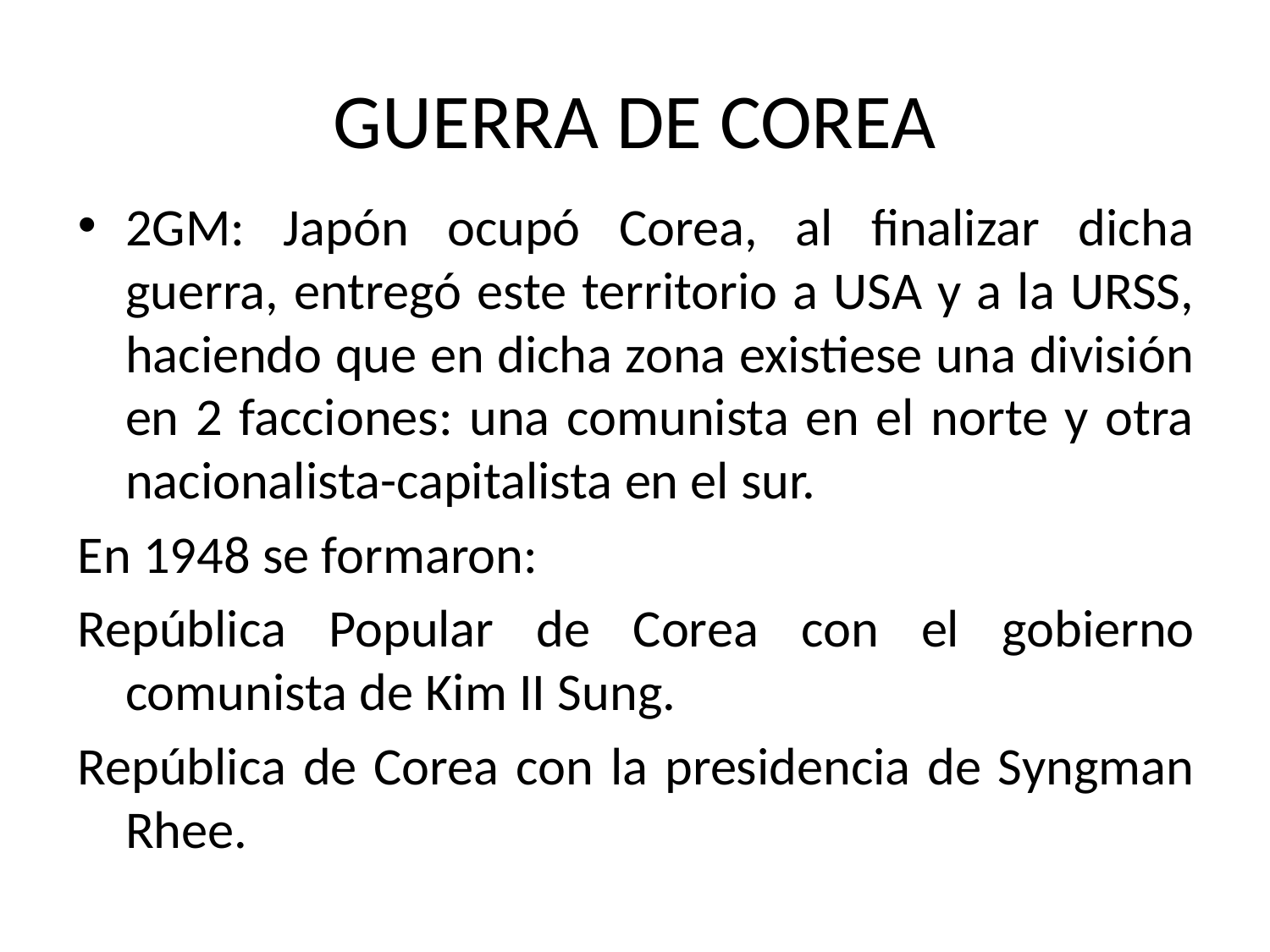

# GUERRA DE COREA
2GM: Japón ocupó Corea, al finalizar dicha guerra, entregó este territorio a USA y a la URSS, haciendo que en dicha zona existiese una división en 2 facciones: una comunista en el norte y otra nacionalista-capitalista en el sur.
En 1948 se formaron:
República Popular de Corea con el gobierno comunista de Kim II Sung.
República de Corea con la presidencia de Syngman Rhee.